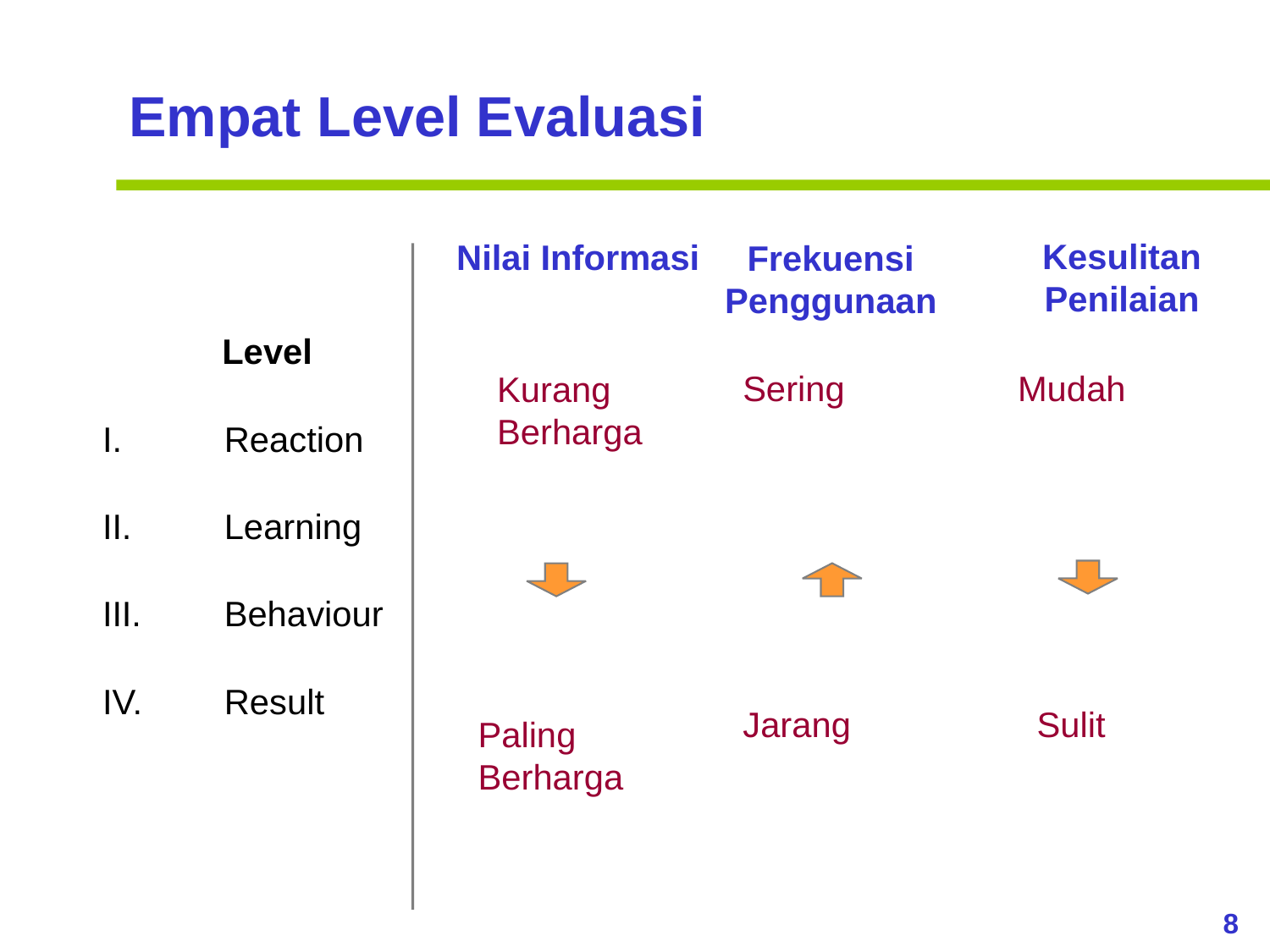

Empat Level Evaluasi
Kesulitan Penilaian
Nilai Informasi
Frekuensi Penggunaan

Level
I.	Reaction
II.	Learning
III.	Behaviour
IV.	Result
Sering
Mudah
Kurang Berharga

Jarang
Sulit
Paling Berharga